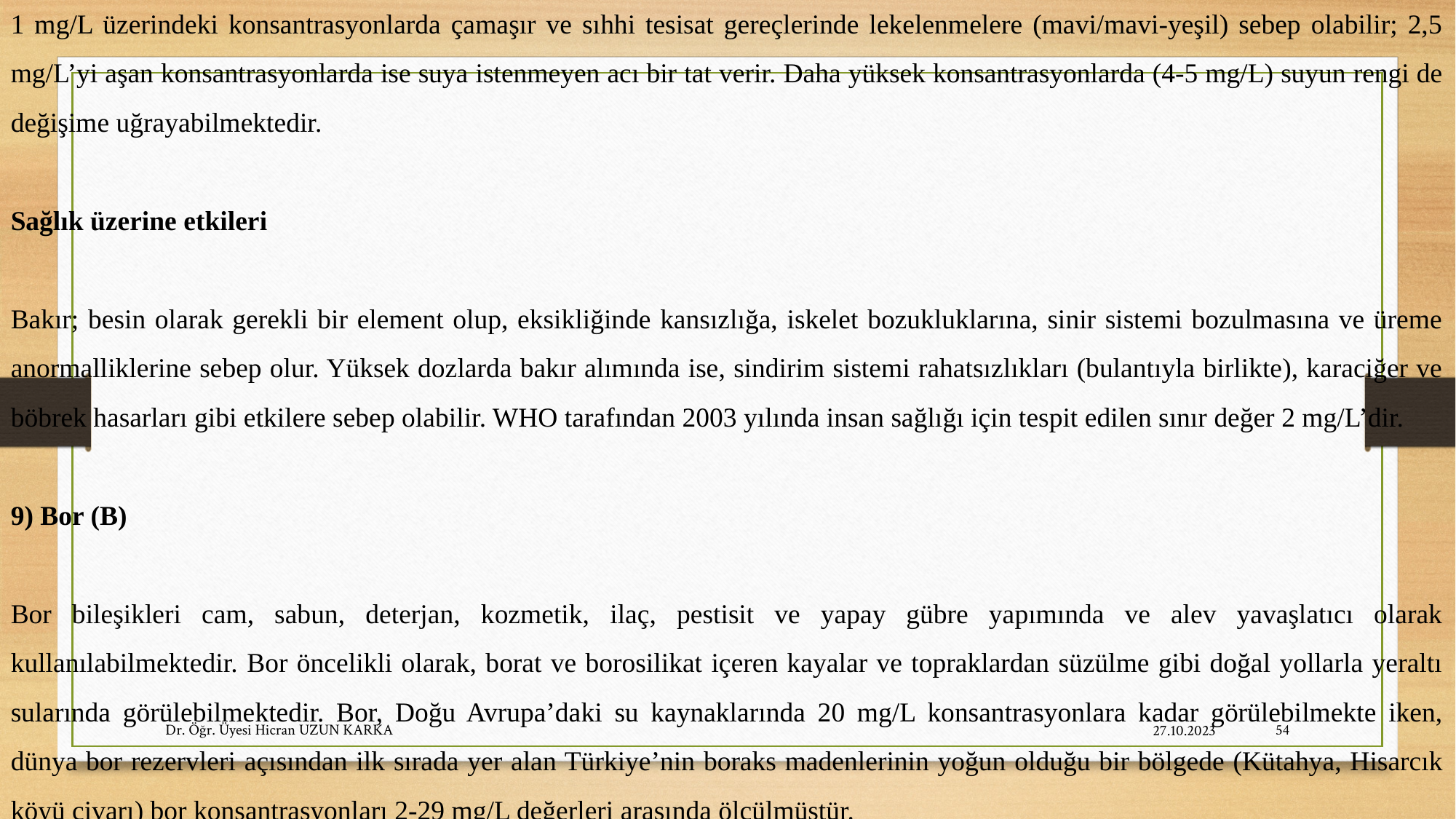

1 mg/L üzerindeki konsantrasyonlarda çamaşır ve sıhhi tesisat gereçlerinde lekelenmelere (mavi/mavi-yeşil) sebep olabilir; 2,5 mg/L’yi aşan konsantrasyonlarda ise suya istenmeyen acı bir tat verir. Daha yüksek konsantrasyonlarda (4-5 mg/L) suyun rengi de değişime uğrayabilmektedir.

Sağlık üzerine etkileri

Bakır; besin olarak gerekli bir element olup, eksikliğinde kansızlığa, iskelet bozukluklarına, sinir sistemi bozulmasına ve üreme anormalliklerine sebep olur. Yüksek dozlarda bakır alımında ise, sindirim sistemi rahatsızlıkları (bulantıyla birlikte), karaciğer ve böbrek hasarları gibi etkilere sebep olabilir. WHO tarafından 2003 yılında insan sağlığı için tespit edilen sınır değer 2 mg/L’dir.

9) Bor (B)

Bor bileşikleri cam, sabun, deterjan, kozmetik, ilaç, pestisit ve yapay gübre yapımında ve alev yavaşlatıcı olarak kullanılabilmektedir. Bor öncelikli olarak, borat ve borosilikat içeren kayalar ve topraklardan süzülme gibi doğal yollarla yeraltı sularında görülebilmektedir. Bor, Doğu Avrupa’daki su kaynaklarında 20 mg/L konsantrasyonlara kadar görülebilmekte iken, dünya bor rezervleri açısından ilk sırada yer alan Türkiye’nin boraks madenlerinin yoğun olduğu bir bölgede (Kütahya, Hisarcık köyü civarı) bor konsantrasyonları 2-29 mg/L değerleri arasında ölçülmüştür.
Dr. Öğr. Üyesi Hicran UZUN KARKA
27.10.2023
54